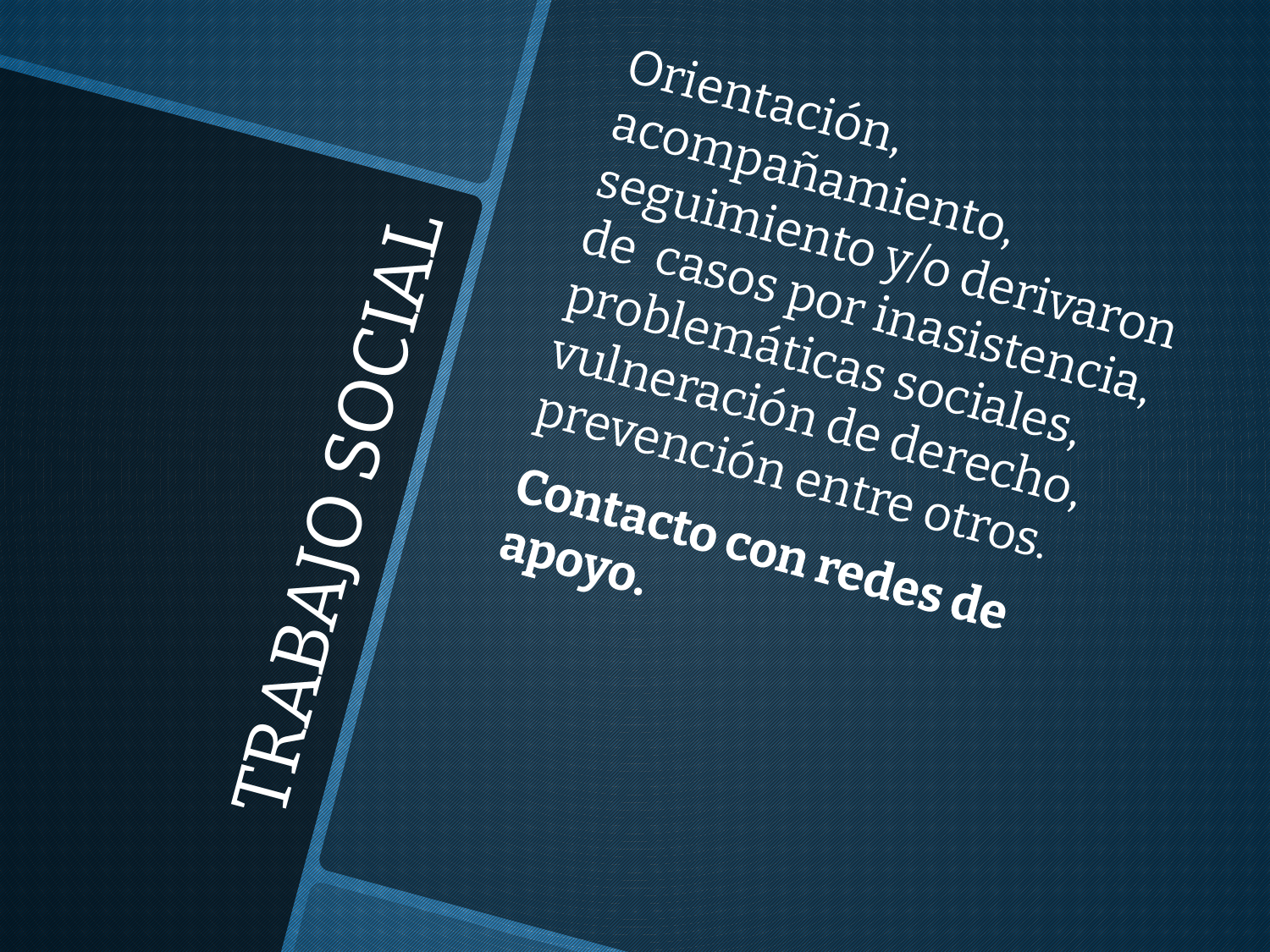

Orientación, acompañamiento,  seguimiento y/o derivaron de  casos por inasistencia, problemáticas sociales, vulneración de derecho, prevención entre otros.
Contacto con redes de apoyo.
# TRABAJO SOCIAL